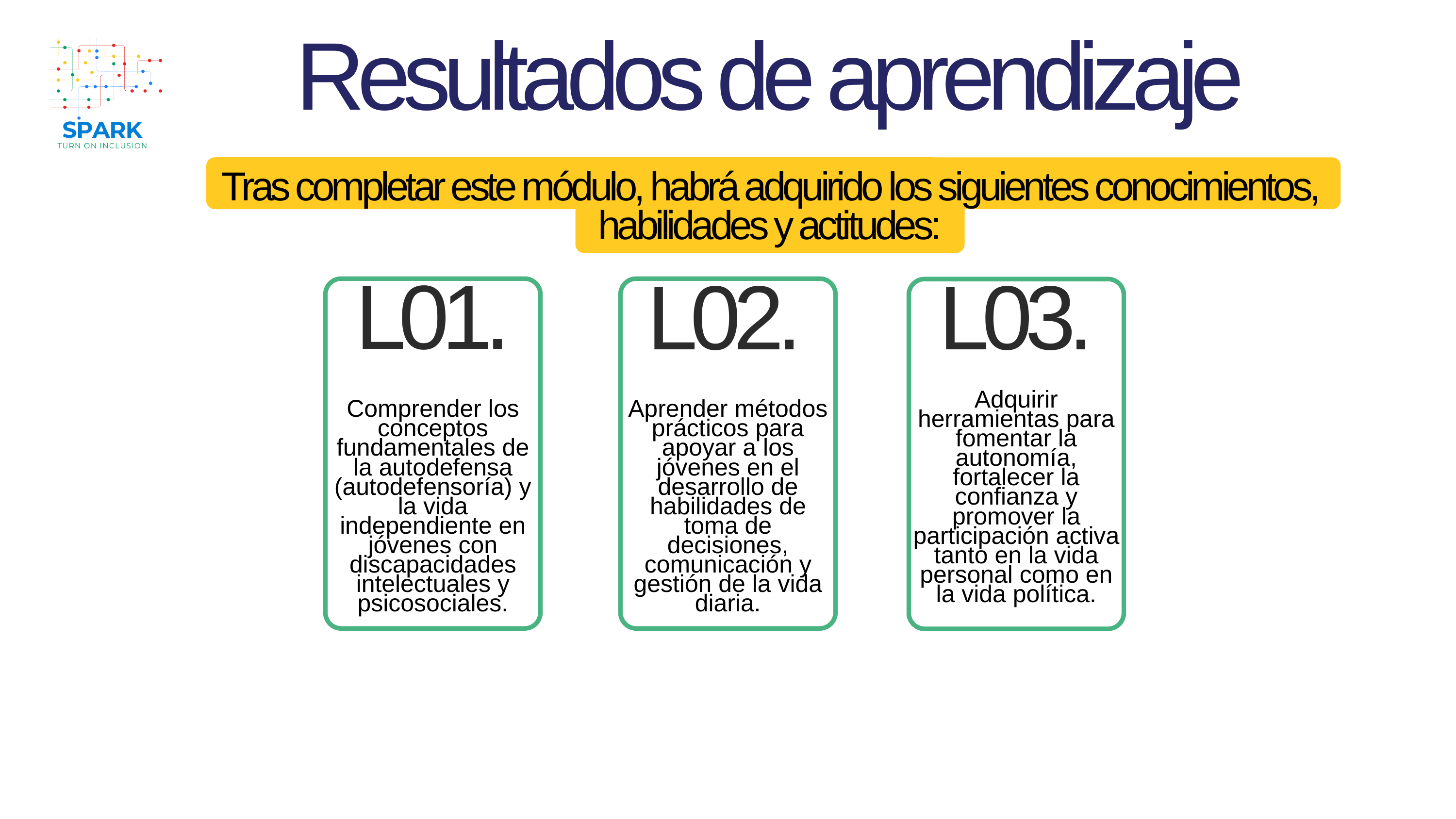

Resultados de aprendizaje

Tras completar este módulo, habrá adquirido los siguientes conocimientos, habilidades y actitudes:

Comprender los conceptos fundamentales de la autodefensa (autodefensoría) y la vida independiente en jóvenes con discapacidades intelectuales y psicosociales.

Aprender métodos prácticos para apoyar a los jóvenes en el desarrollo de habilidades de toma de decisiones, comunicación y gestión de la vida diaria.

Adquirir herramientas para fomentar la autonomía, fortalecer la confianza y promover la participación activa tanto en la vida personal como en la vida política.
L01.
L02.
L03.